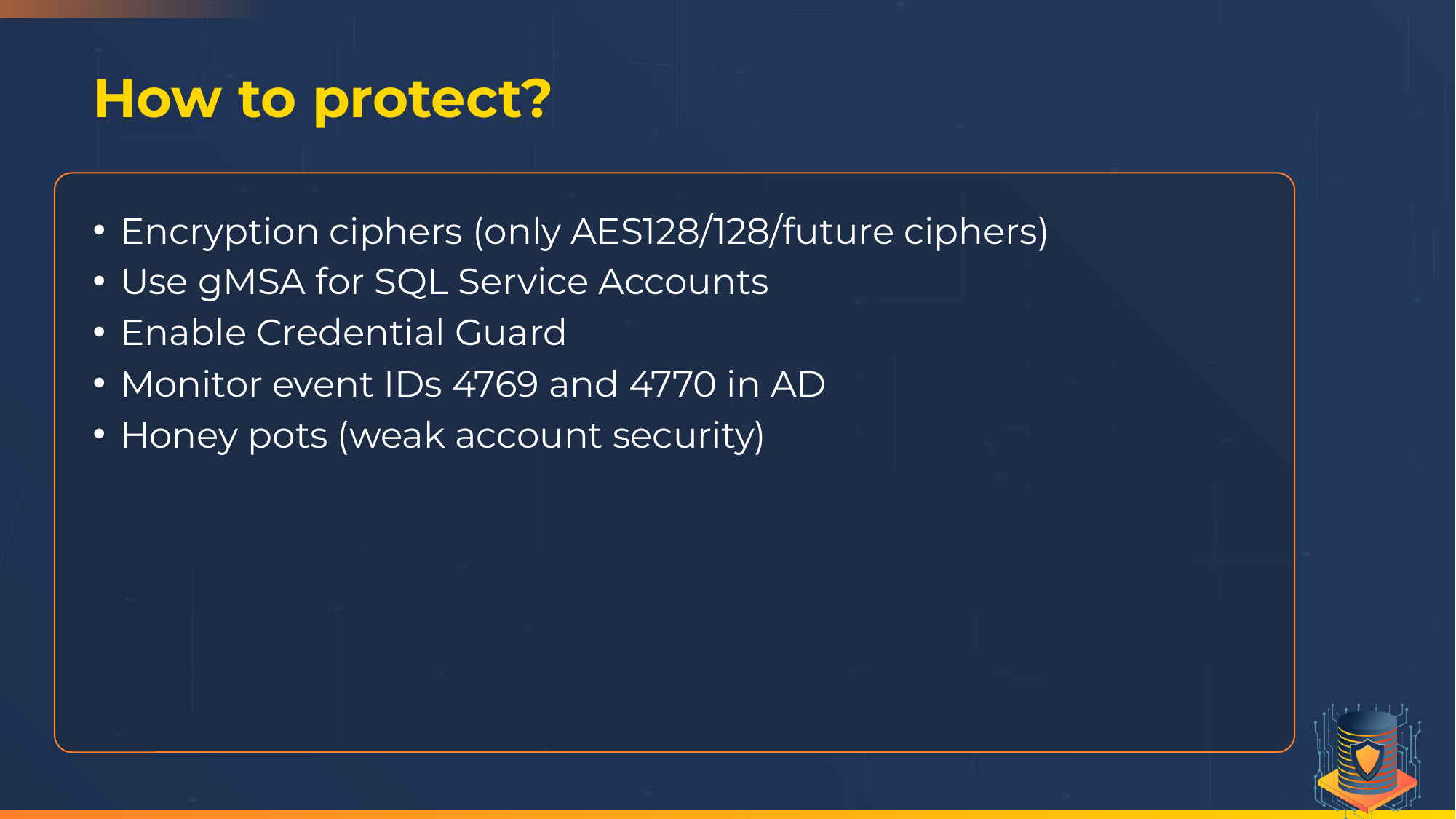

# How to protect?
Encryption ciphers (only AES128/128/future ciphers)
Use gMSA for SQL Service Accounts
Enable Credential Guard
Monitor event IDs 4769 and 4770 in AD
Honey pots (weak account security)